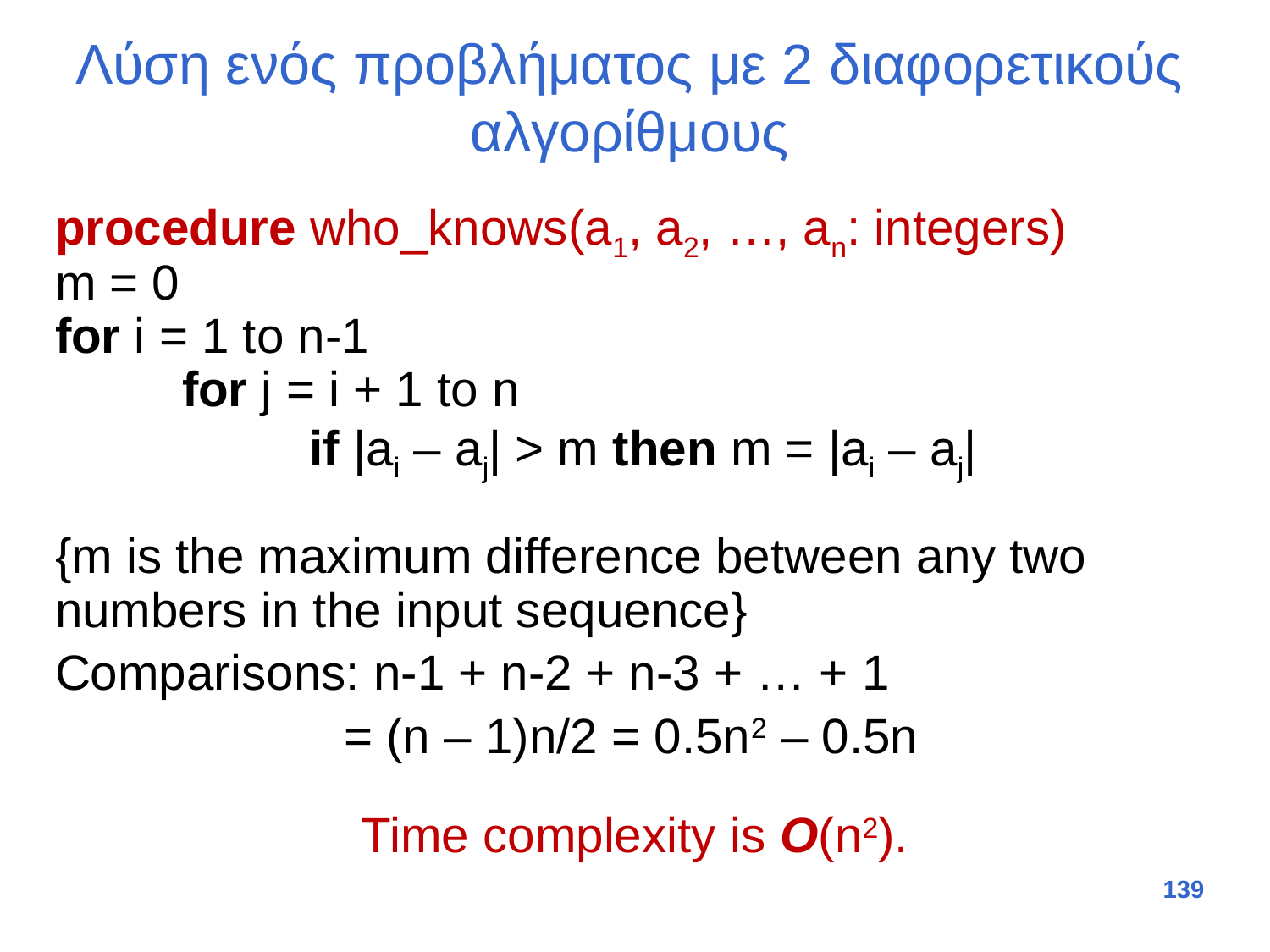

# Λύση ενός προβλήματος με 2 διαφορετικούς αλγορίθμους
procedure who_knows(a1, a2, …, an: integers)
m = 0
for i = 1 to n-1
	for j = i + 1 to n
		if |ai – aj| > m then m = |ai – aj|

{m is the maximum difference between any two numbers in the input sequence}
Comparisons: n-1 + n-2 + n-3 + … + 1
                     = (n – 1)n/2 = 0.5n2 – 0.5n

Time complexity is O(n2).

139